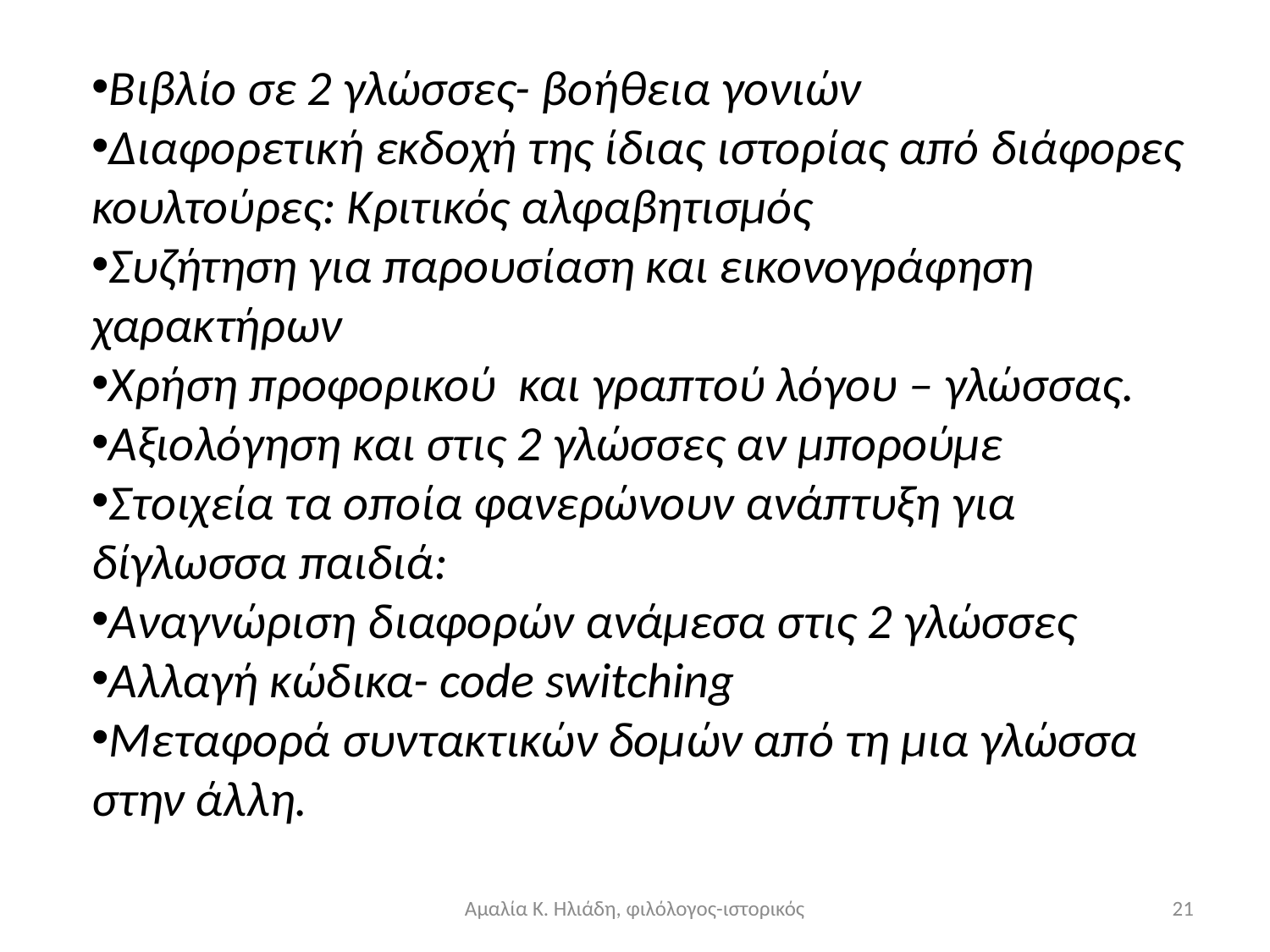

Βιβλίο σε 2 γλώσσες- βοήθεια γονιών
Διαφορετική εκδοχή της ίδιας ιστορίας από διάφορες κουλτούρες: Κριτικός αλφαβητισμός
Συζήτηση για παρουσίαση και εικονογράφηση χαρακτήρων
Χρήση προφορικού  και γραπτού λόγου – γλώσσας.
Αξιολόγηση και στις 2 γλώσσες αν μπορούμε
Στοιχεία τα οποία φανερώνουν ανάπτυξη για δίγλωσσα παιδιά:
Αναγνώριση διαφορών ανάμεσα στις 2 γλώσσες
Αλλαγή κώδικα- code switching
Μεταφορά συντακτικών δομών από τη μια γλώσσα στην άλλη.
Αμαλία Κ. Ηλιάδη, φιλόλογος-ιστορικός
21